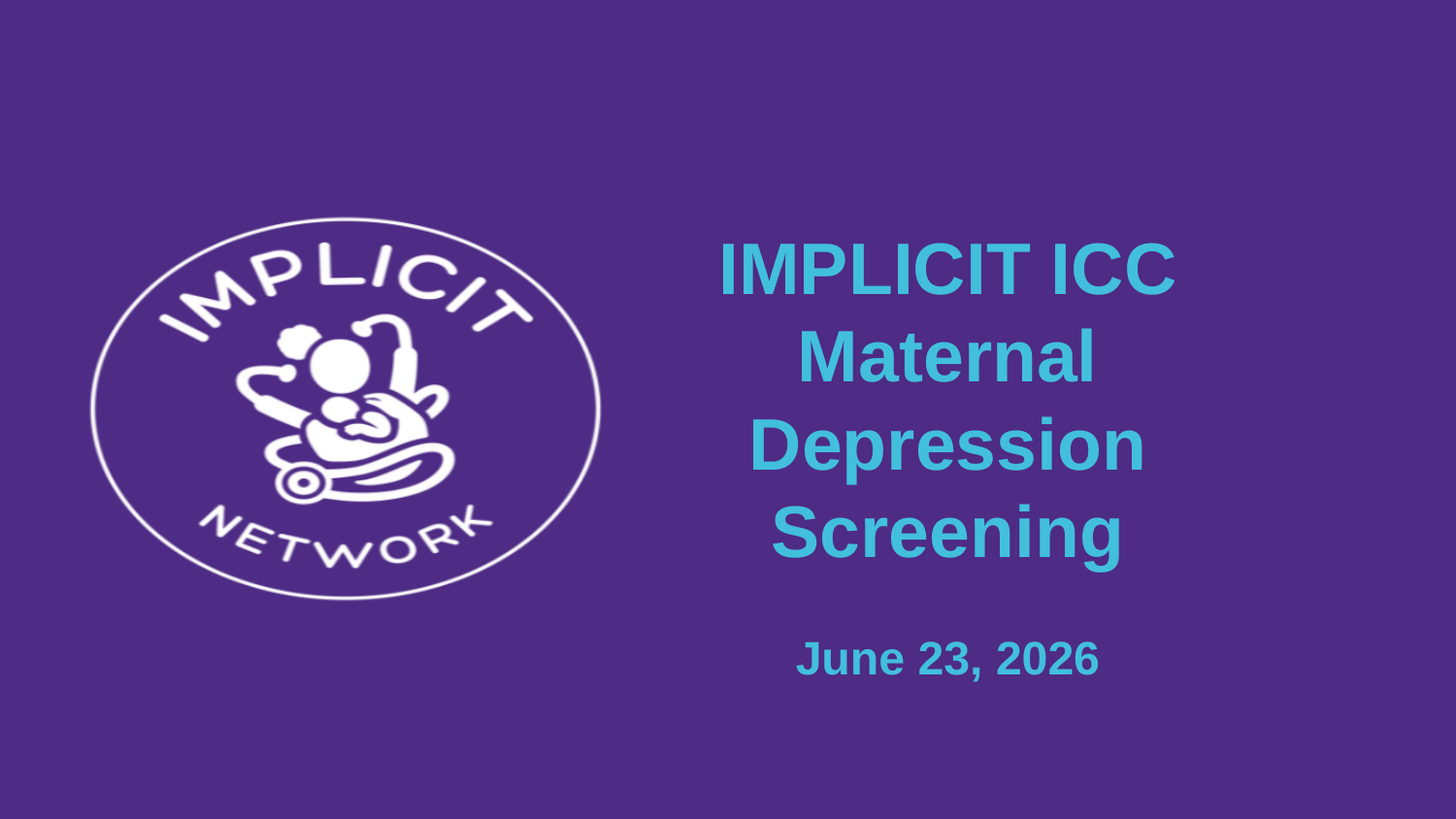

IMPLICIT ICC Maternal Depression Screening

June 23, 2026